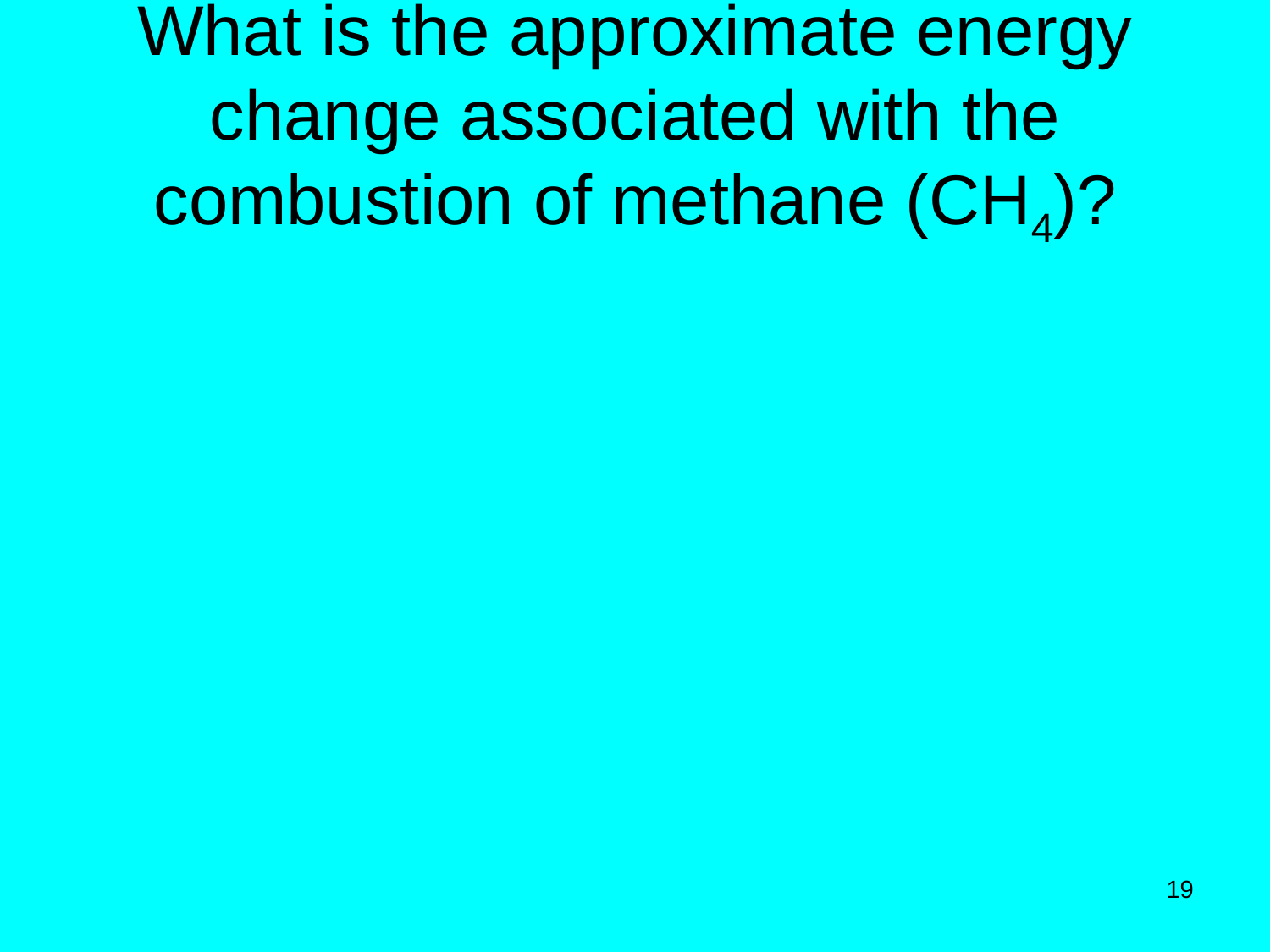

# What is the approximate energy change associated with the combustion of methane (CH4)?

19